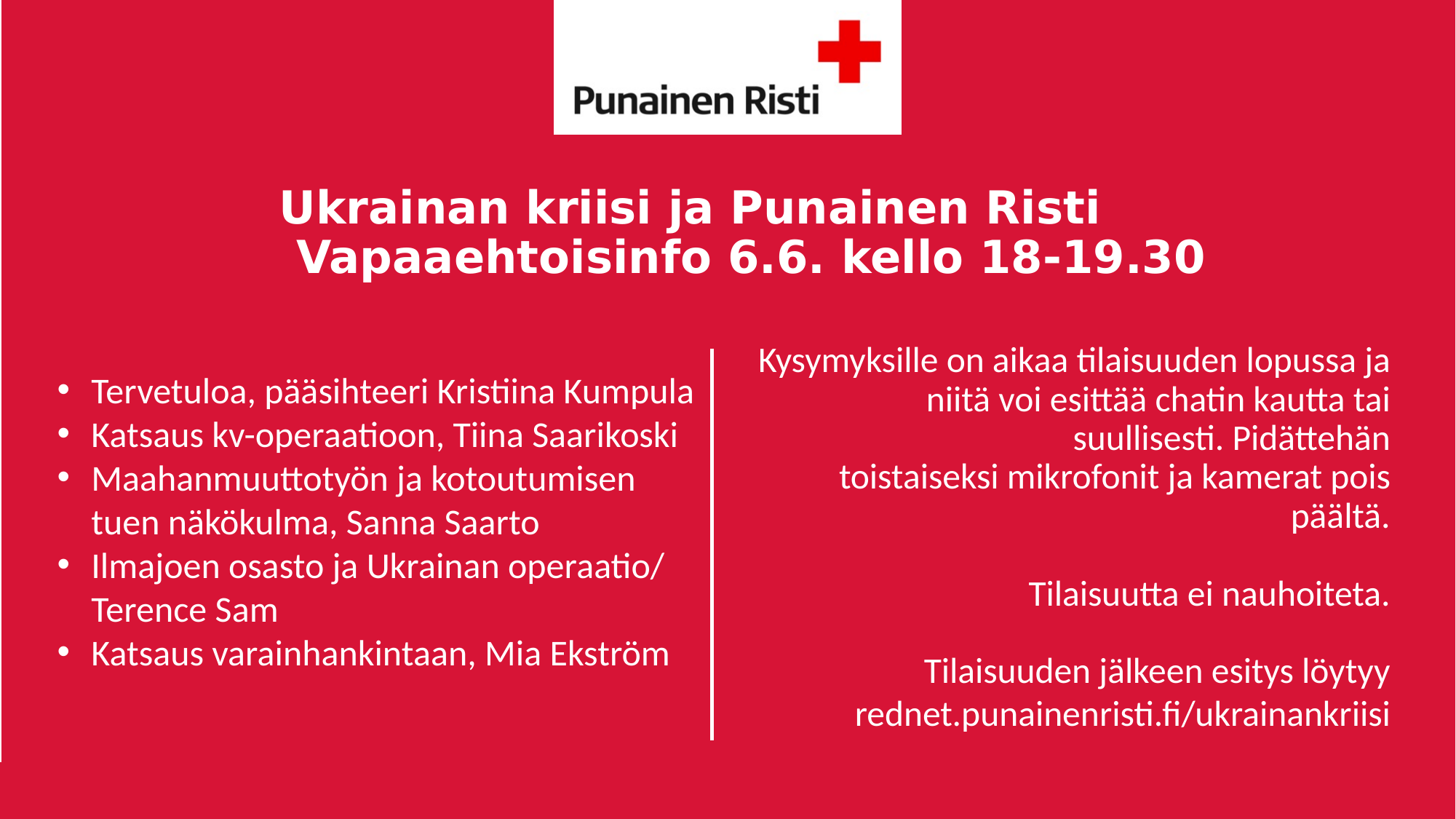

# Ukrainan kriisi ja Punainen Risti Vapaaehtoisinfo 6.6. kello 18-19.30
Kysymyksille on aikaa tilaisuuden lopussa ja niitä voi esittää chatin kautta tai suullisesti. Pidättehän toistaiseksi mikrofonit ja kamerat pois päältä.

 Tilaisuutta ei nauhoiteta.​
​
Tilaisuuden jälkeen esitys löytyy rednet.punainenristi.fi/ukrainankriisi​
Tervetuloa, pääsihteeri Kristiina Kumpula
Katsaus kv-operaatioon, Tiina Saarikoski
Maahanmuuttotyön ja kotoutumisen tuen näkökulma, Sanna Saarto
Ilmajoen osasto ja Ukrainan operaatio/ Terence Sam
Katsaus varainhankintaan, Mia Ekström